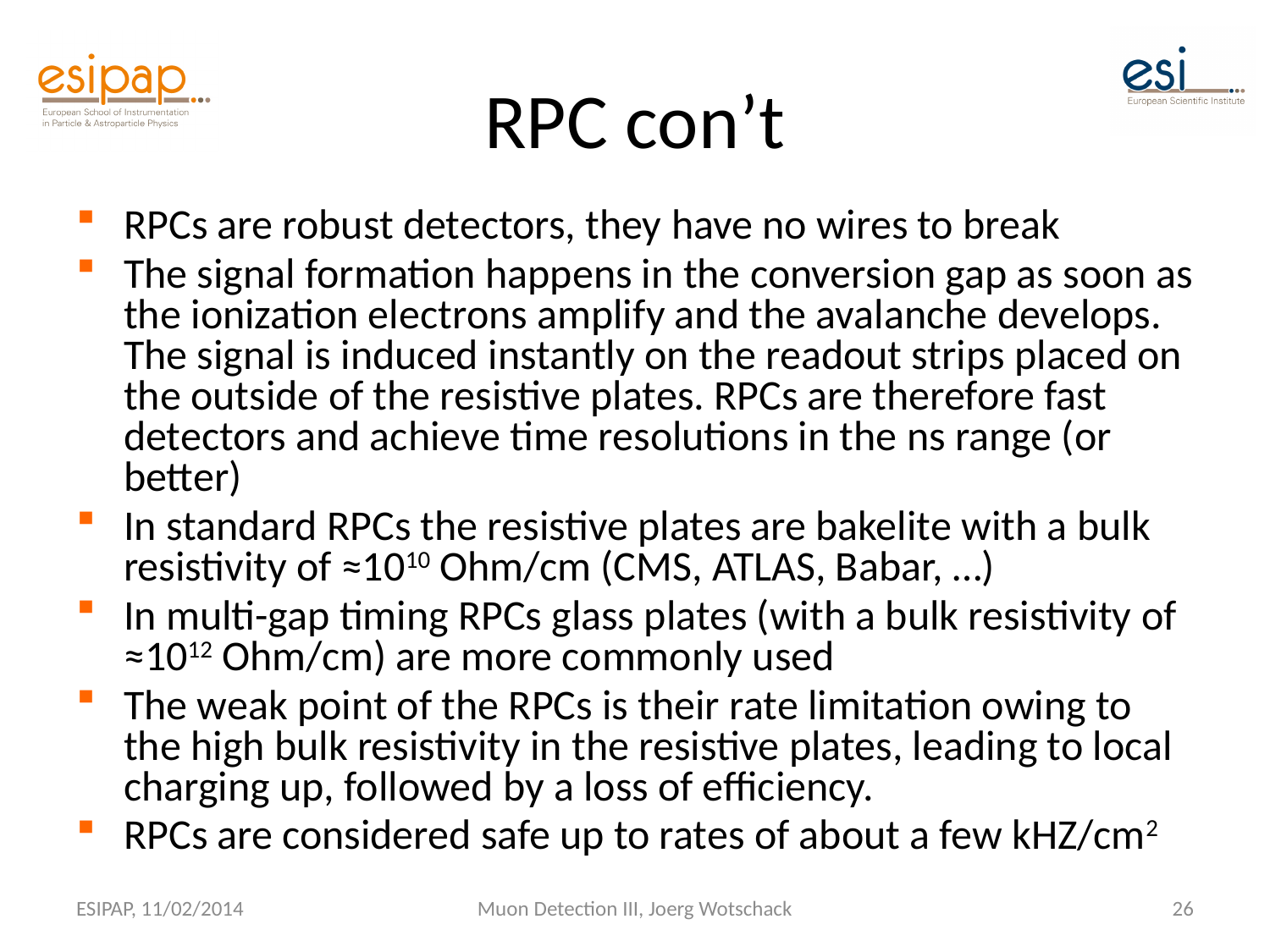

# RPC con’t
RPCs are robust detectors, they have no wires to break
The signal formation happens in the conversion gap as soon as the ionization electrons amplify and the avalanche develops. The signal is induced instantly on the readout strips placed on the outside of the resistive plates. RPCs are therefore fast detectors and achieve time resolutions in the ns range (or better)
In standard RPCs the resistive plates are bakelite with a bulk resistivity of ≈1010 Ohm/cm (CMS, ATLAS, Babar, …)
In multi-gap timing RPCs glass plates (with a bulk resistivity of ≈1012 Ohm/cm) are more commonly used
The weak point of the RPCs is their rate limitation owing to the high bulk resistivity in the resistive plates, leading to local charging up, followed by a loss of efficiency.
RPCs are considered safe up to rates of about a few kHZ/cm2
ESIPAP, 11/02/2014
Muon Detection III, Joerg Wotschack
26